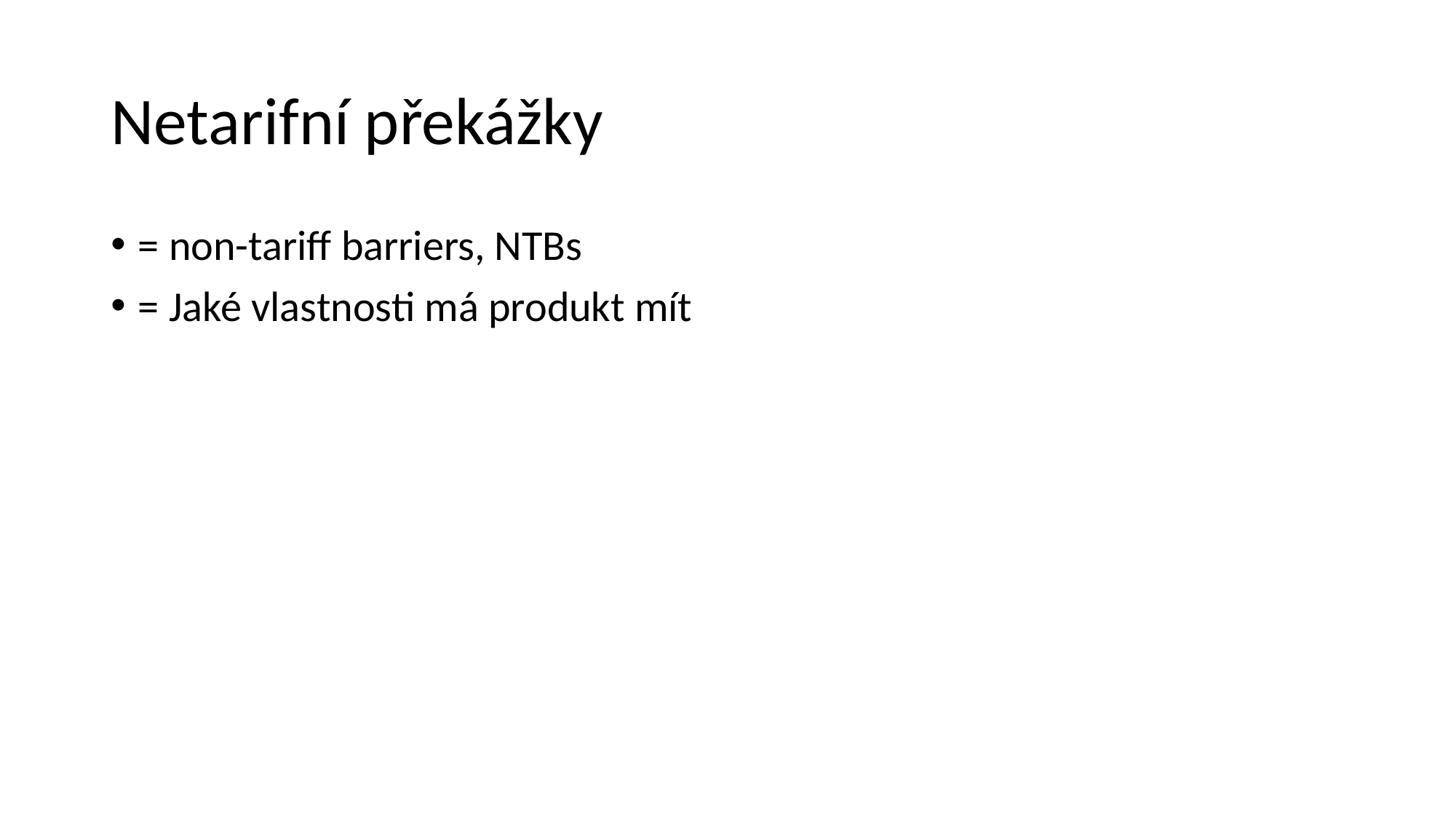

# Netarifní překážky
= non-tariff barriers, NTBs
= Jaké vlastnosti má produkt mít